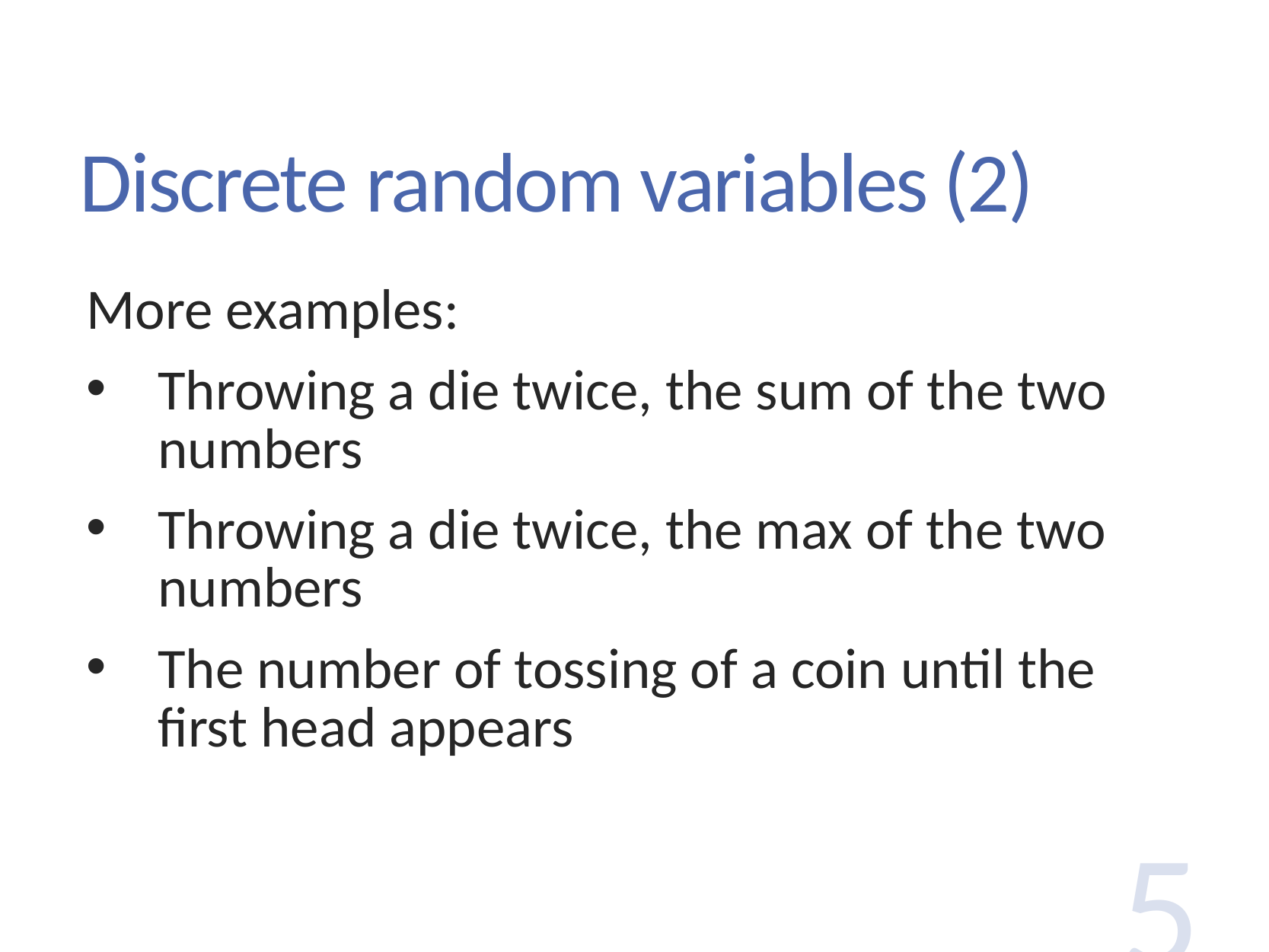

# Discrete random variables (2)
More examples:
Throwing a die twice, the sum of the two numbers
Throwing a die twice, the max of the two numbers
The number of tossing of a coin until the first head appears

5